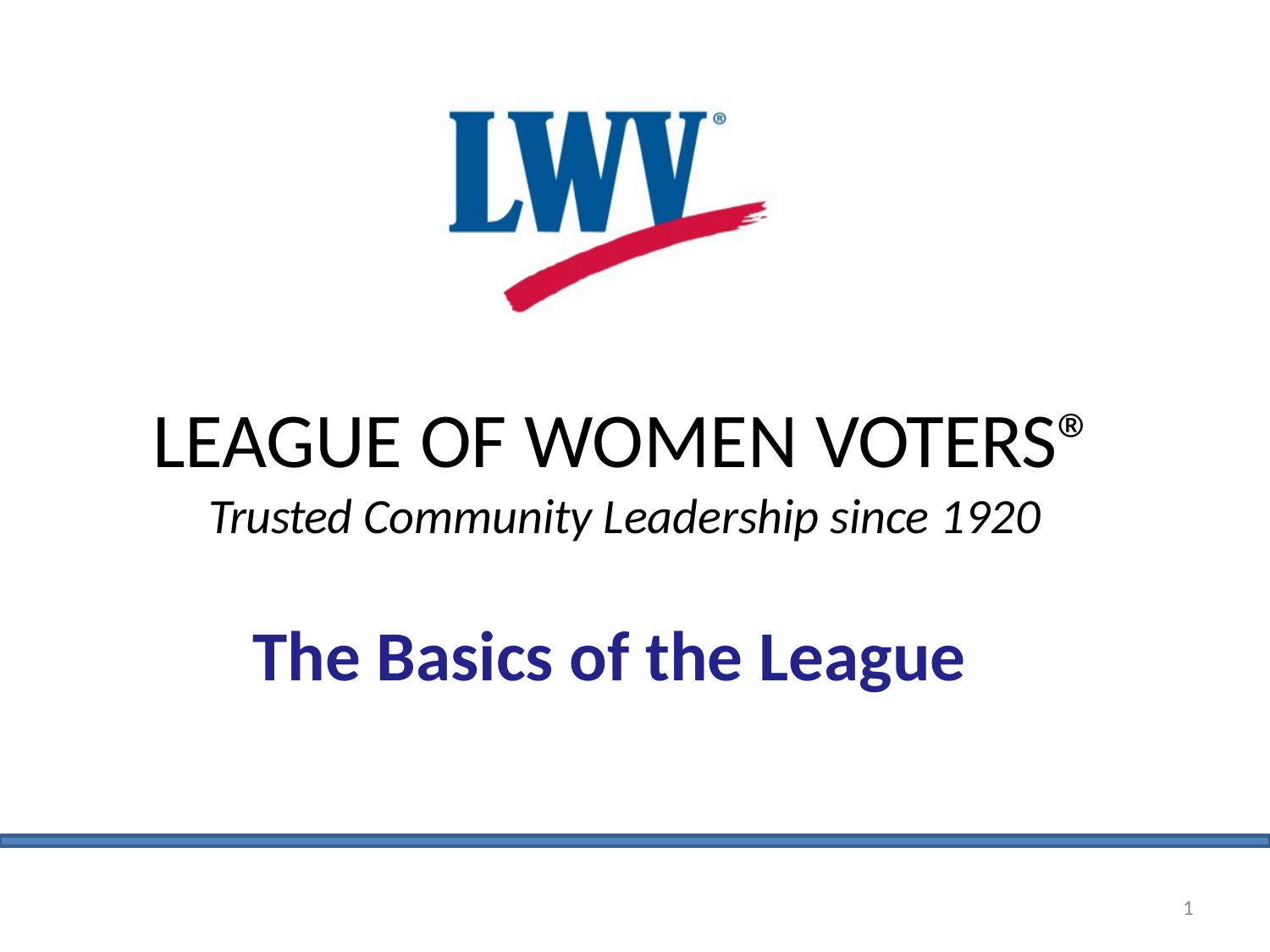

LEAGUE OF WOMEN VOTERS®
Trusted Community Leadership since 1920
The Basics of the League

LWV - PWFA 2021
1